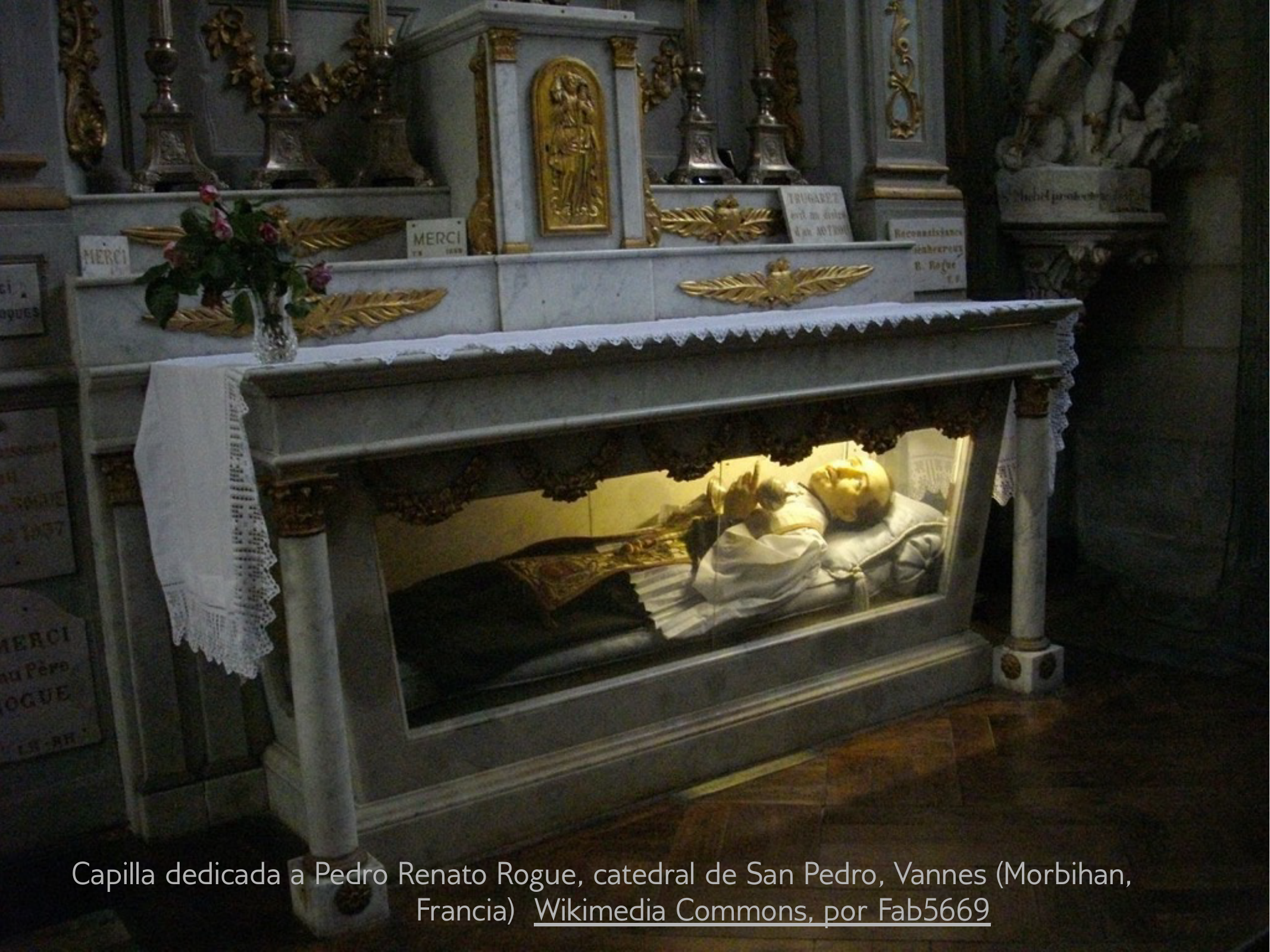

Capilla dedicada a Pedro Renato Rogue, catedral de San Pedro, Vannes (Morbihan, Francia)  Wikimedia Commons, por Fab5669